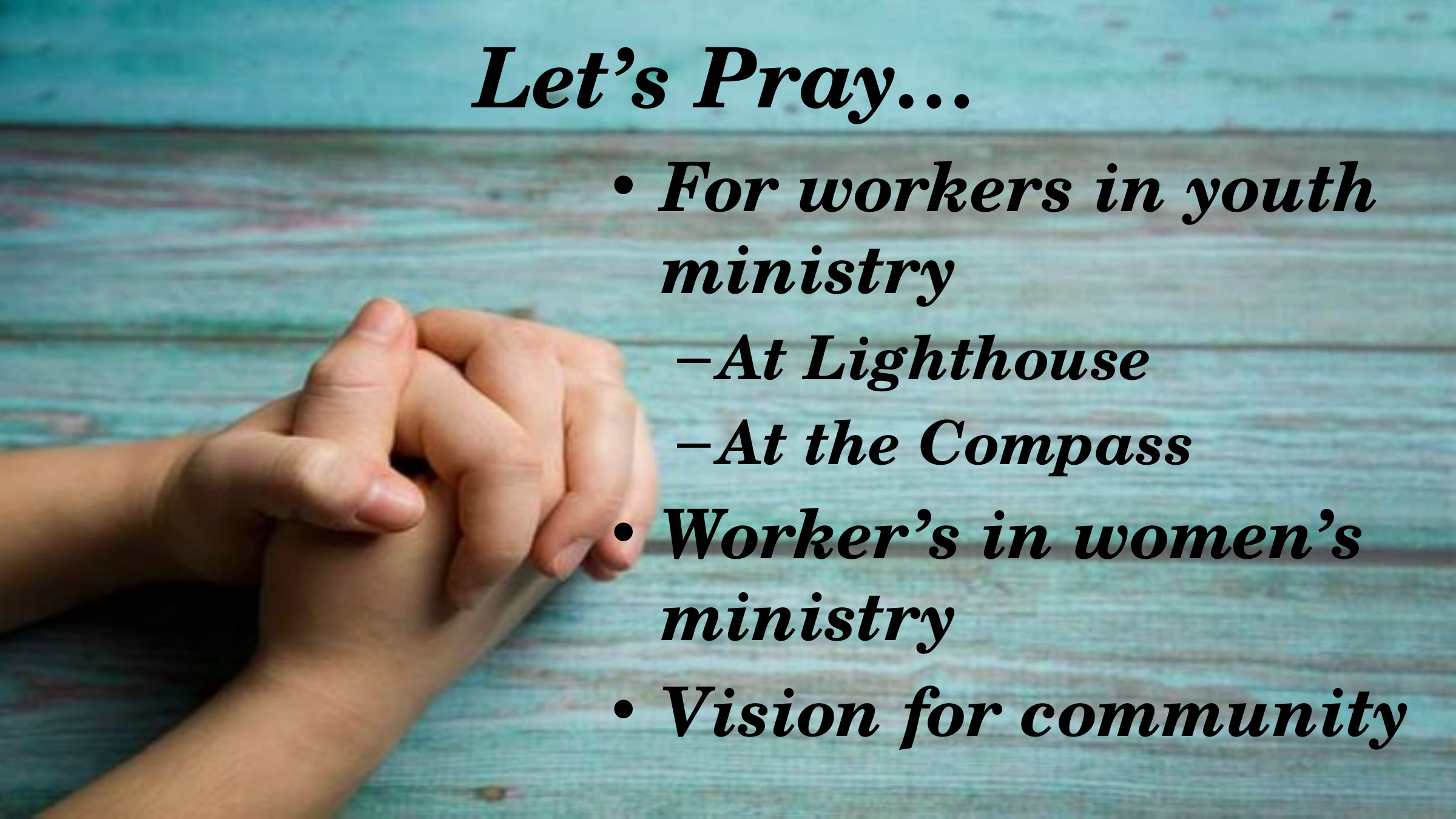

# Let’s Pray…
For workers in youth ministry
At Lighthouse
At the Compass
Worker’s in women’s ministry
Vision for community